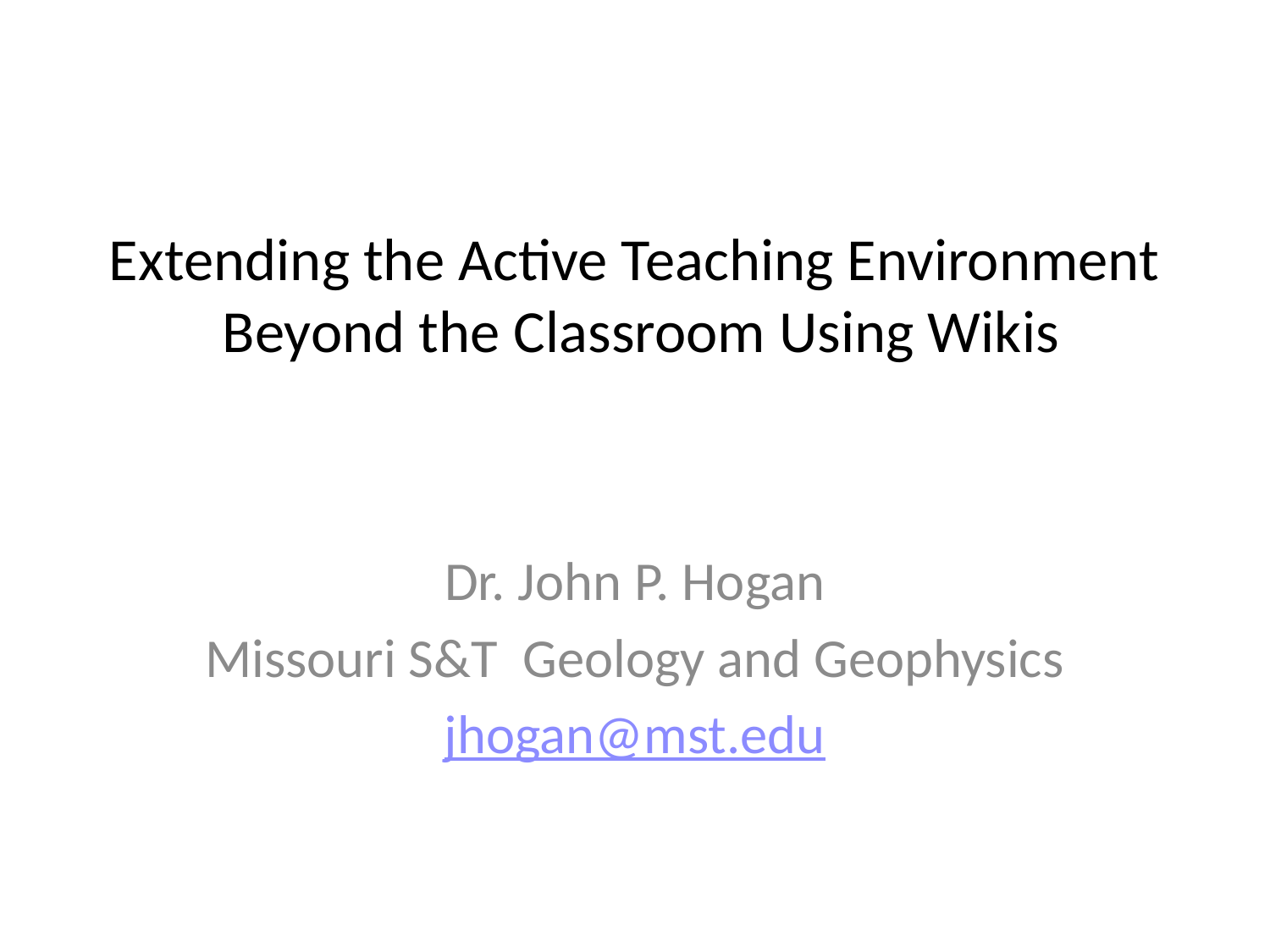

# Extending the Active Teaching Environment  Beyond the Classroom Using Wikis
Dr. John P. Hogan
Missouri S&T  Geology and Geophysics
jhogan@mst.edu